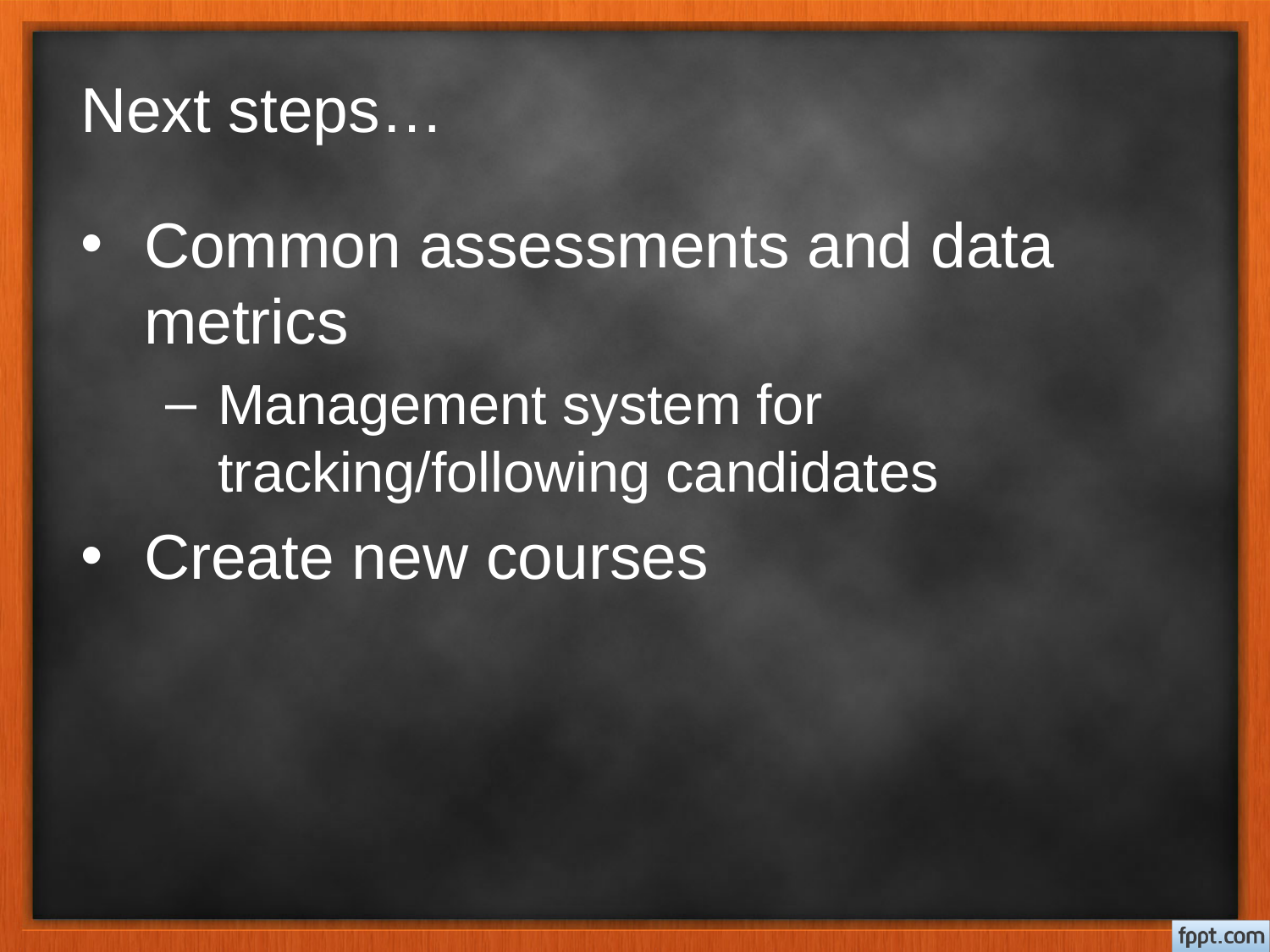

# Next steps…
Common assessments and data metrics
Management system for tracking/following candidates
Create new courses